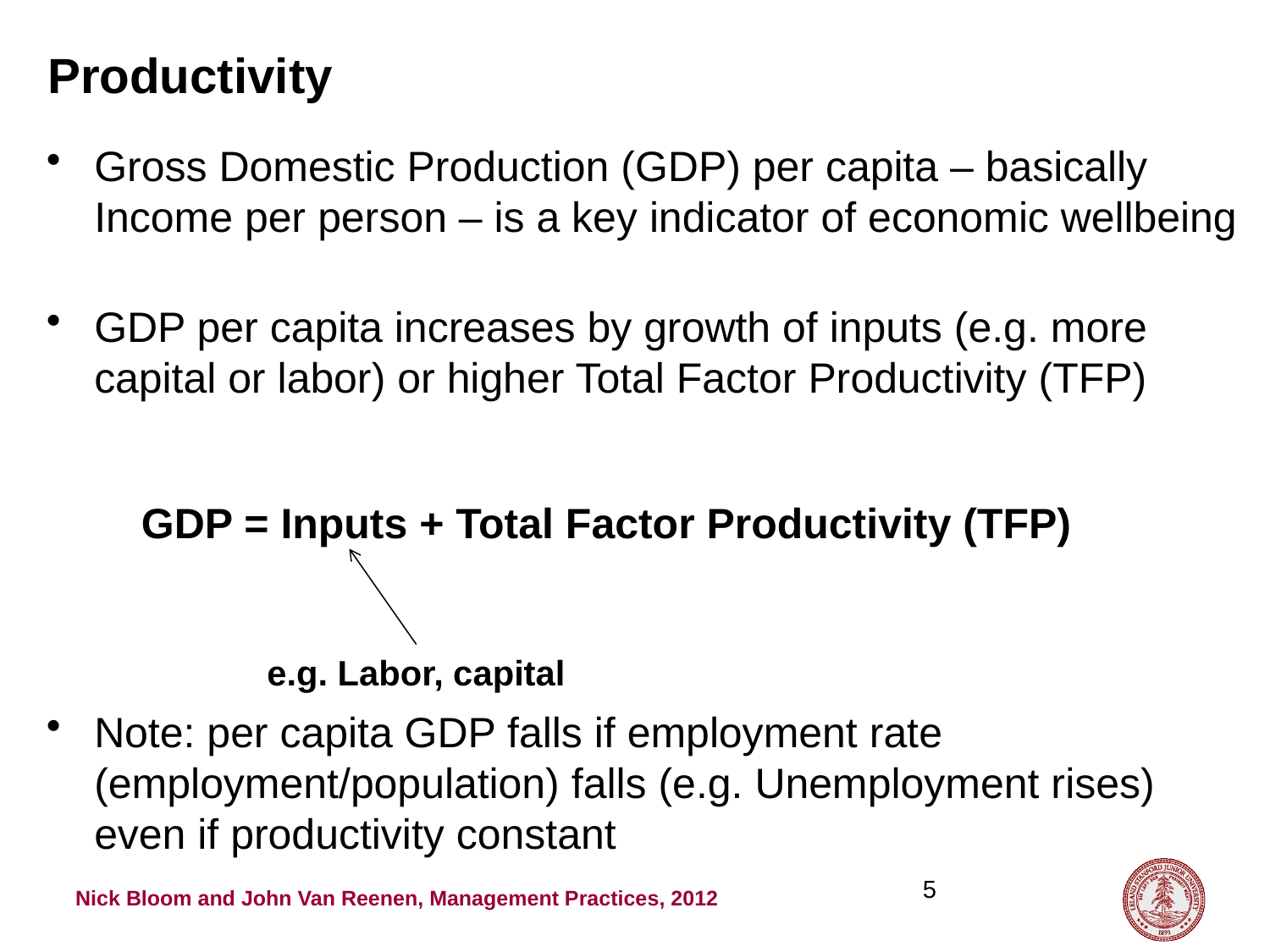

# Productivity
Gross Domestic Production (GDP) per capita – basically Income per person – is a key indicator of economic wellbeing
GDP per capita increases by growth of inputs (e.g. more capital or labor) or higher Total Factor Productivity (TFP)

Note: per capita GDP falls if employment rate (employment/population) falls (e.g. Unemployment rises) even if productivity constant

GDP = Inputs + Total Factor Productivity (TFP)
e.g. Labor, capital
5